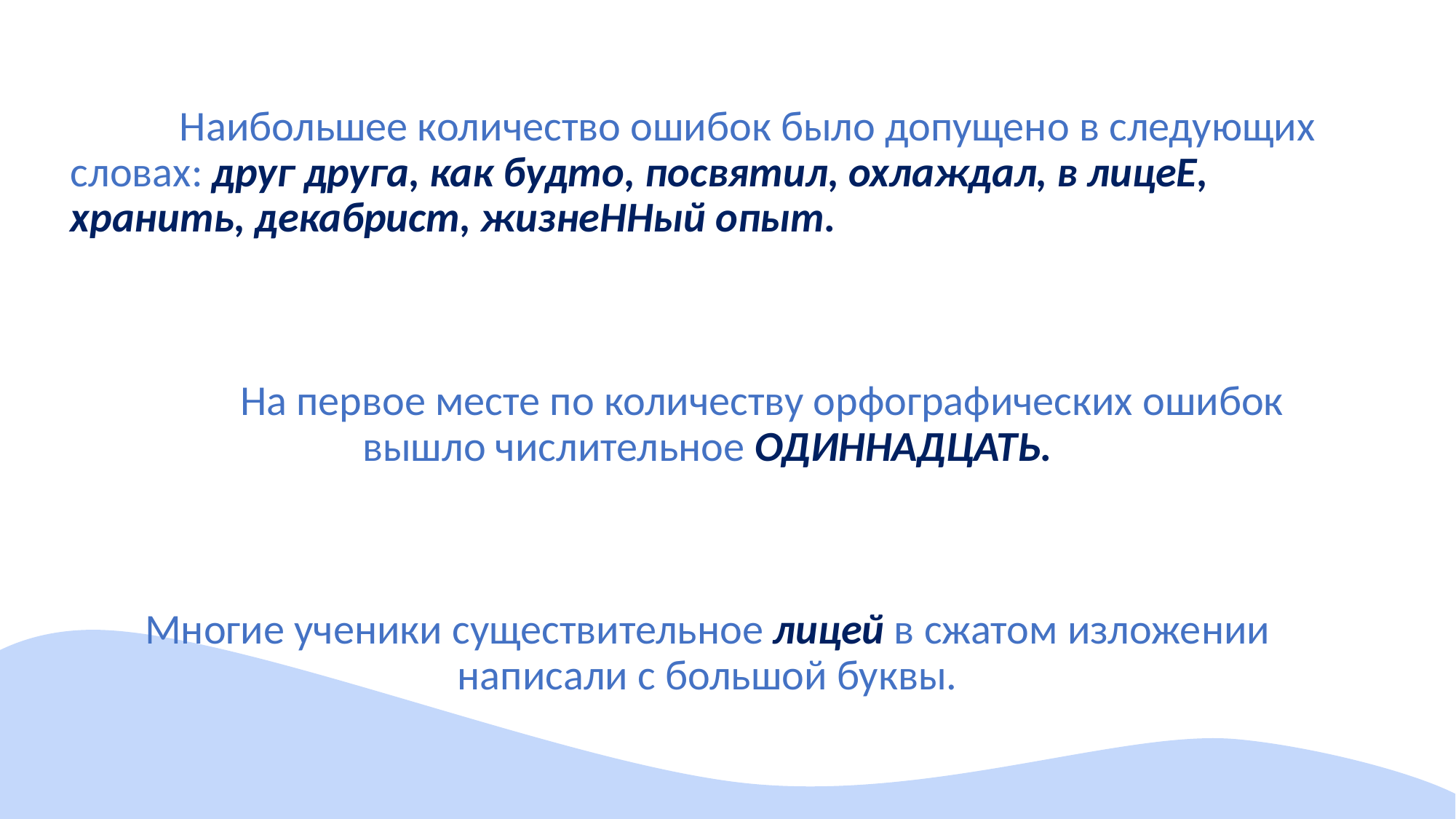

Наибольшее количество ошибок было допущено в следующих словах: друг друга, как будто, посвятил, охлаждал, в лицеЕ, хранить, декабрист, жизнеННый опыт.

	На первое месте по количеству орфографических ошибок вышло числительное ОДИННАДЦАТЬ.

Многие ученики существительное лицей в сжатом изложении написали с большой буквы.